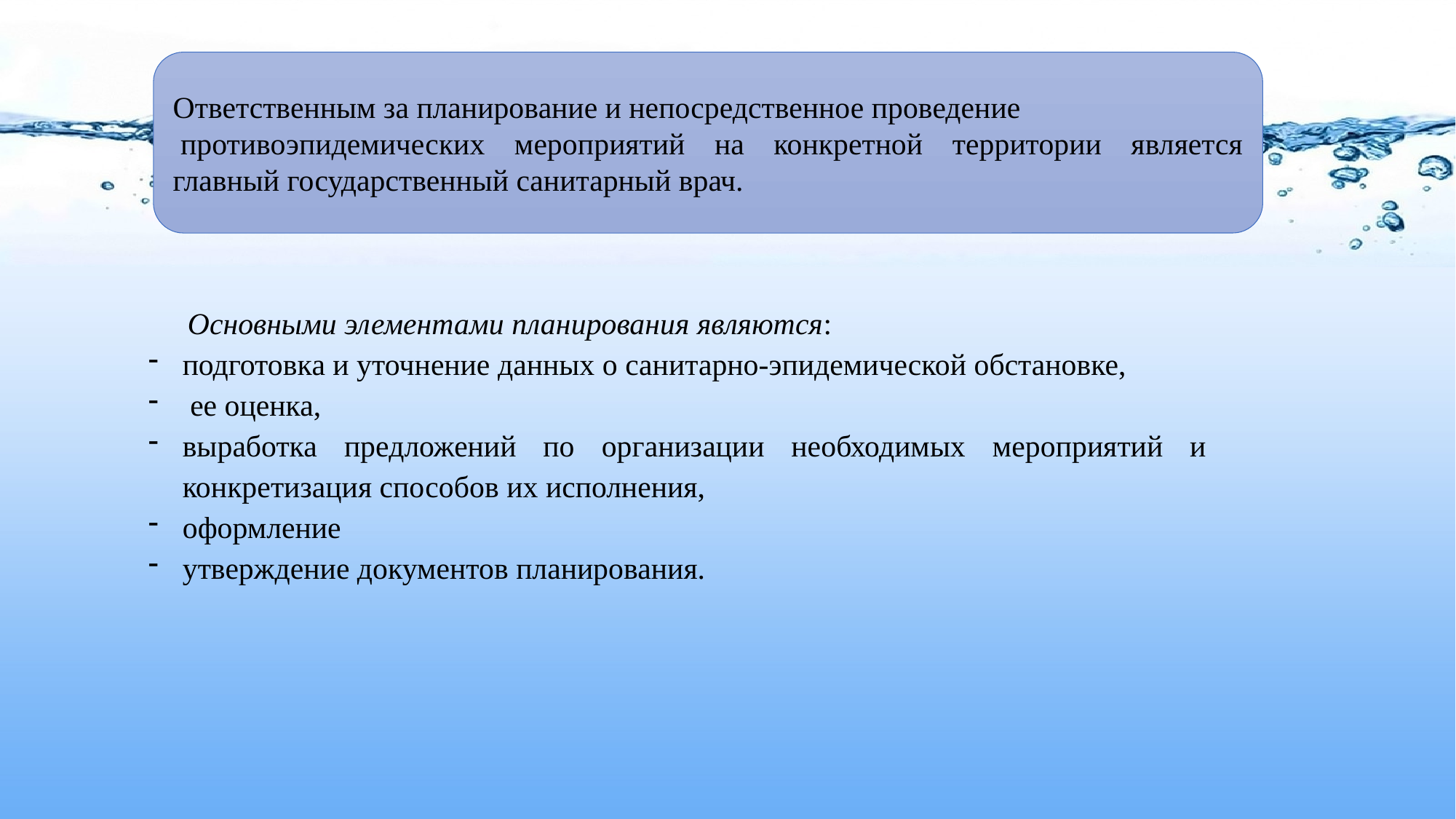

Ответственным за планирование и непосредственное проведение
 противоэпидемических мероприятий на конкретной территории является главный государственный санитарный врач.
Основными элементами планирования являются:
подготовка и уточнение данных о санитарно-эпидемической обстановке,
 ее оценка,
выработка предложений по организации необходимых мероприятий и конкретизация способов их исполнения,
оформление
утверждение документов планирования.